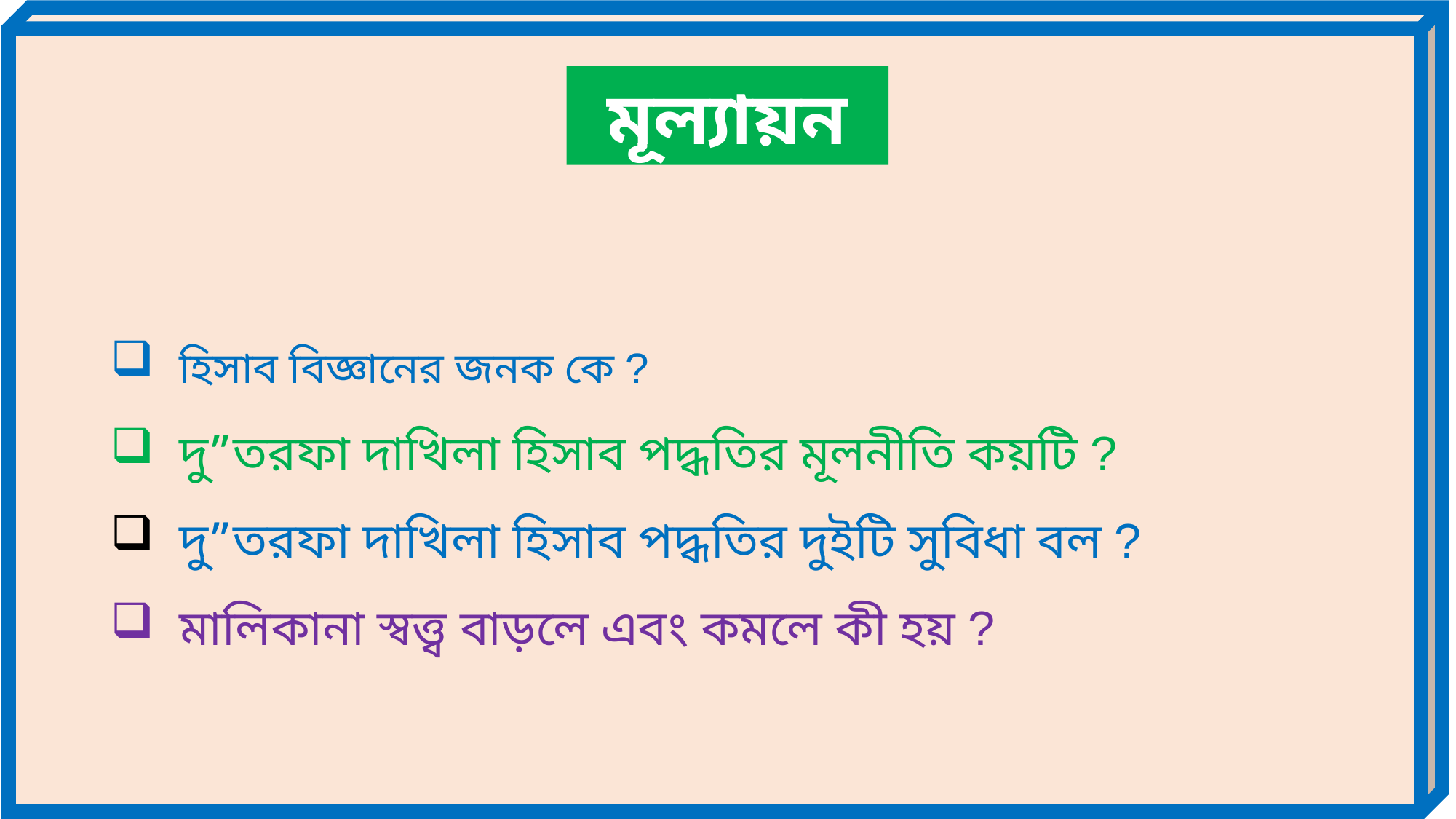

মূল্যায়ন
  হিসাব বিজ্ঞানের জনক কে ?
  দু”তরফা দাখিলা হিসাব পদ্ধতির মূলনীতি কয়টি ?
  দু”তরফা দাখিলা হিসাব পদ্ধতির দুইটি সুবিধা বল ?
  মালিকানা স্বত্ত্ব বাড়লে এবং কমলে কী হয় ?